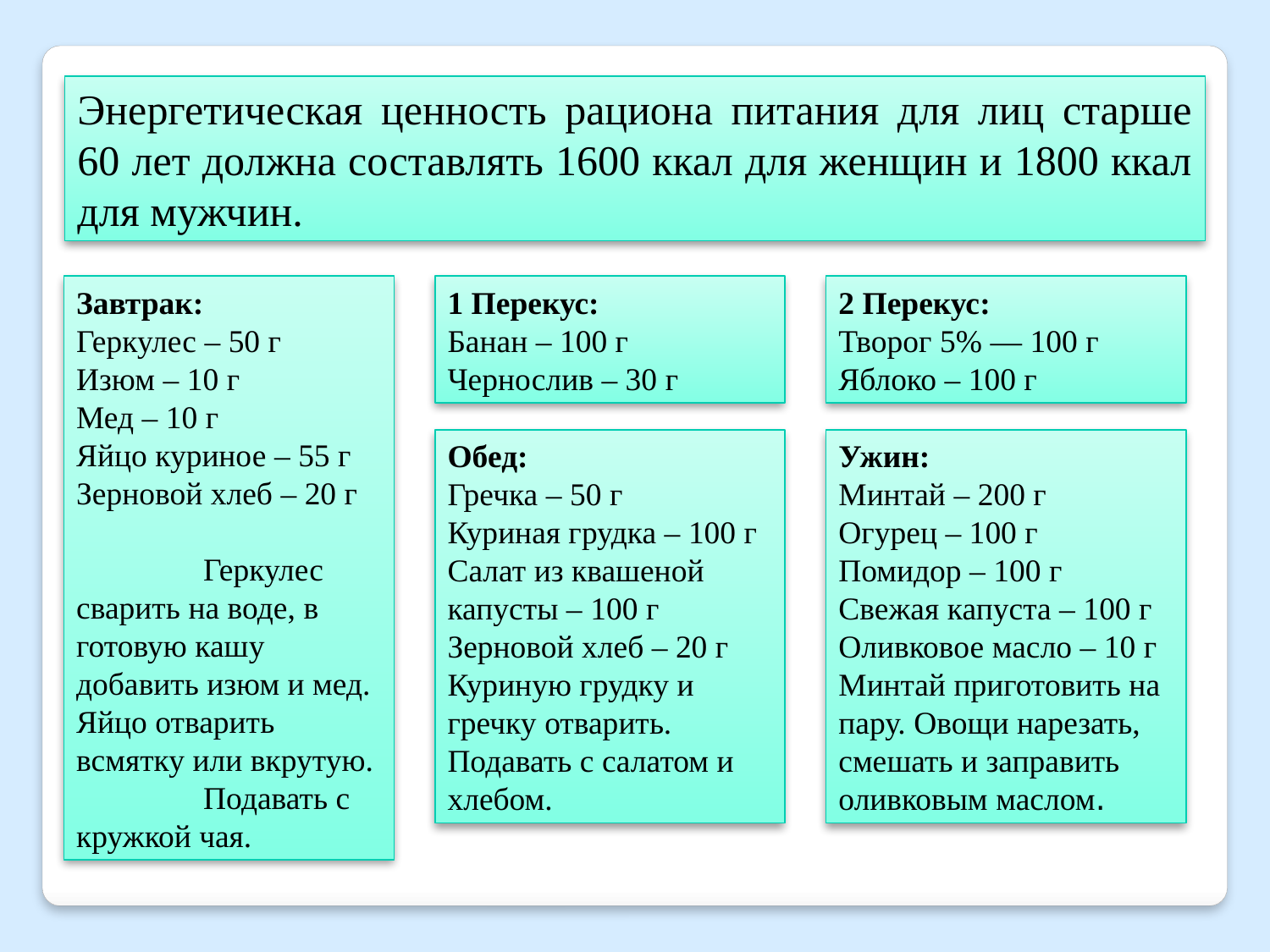

Энергетическая ценность рациона питания для лиц старше 60 лет должна составлять 1600 ккал для женщин и 1800 ккал для мужчин.
Завтрак:
Геркулес – 50 г
Изюм – 10 г
Мед – 10 г
Яйцо куриное – 55 г
Зерновой хлеб – 20 г

	Геркулес сварить на воде, в готовую кашу добавить изюм и мед. Яйцо отварить всмятку или вкрутую.
	Подавать с кружкой чая.
1 Перекус:
Банан – 100 г
Чернослив – 30 г
2 Перекус:
Творог 5% — 100 г
Яблоко – 100 г
Обед:
Гречка – 50 г
Куриная грудка – 100 г
Салат из квашеной капусты – 100 г
Зерновой хлеб – 20 г
Куриную грудку и гречку отварить.
Подавать с салатом и хлебом.
Ужин:
Минтай – 200 г
Огурец – 100 г
Помидор – 100 г
Свежая капуста – 100 г
Оливковое масло – 10 г
Минтай приготовить на пару. Овощи нарезать, смешать и заправить оливковым маслом.